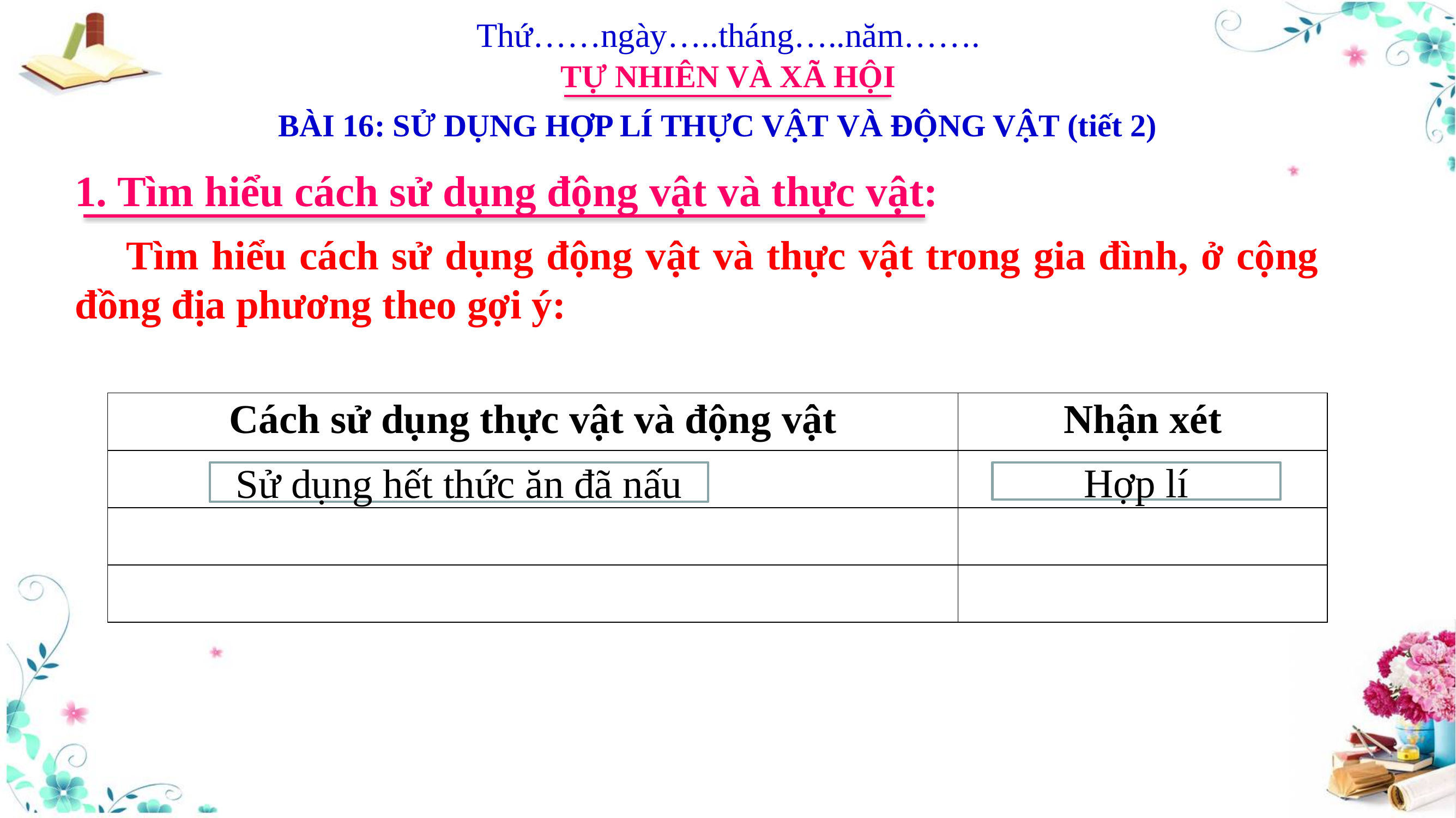

Thứ……ngày…..tháng…..năm…….
TỰ NHIÊN VÀ XÃ HỘI
BÀI 16: SỬ DỤNG HỢP LÍ THỰC VẬT VÀ ĐỘNG VẬT (tiết 2)
1. Tìm hiểu cách sử dụng động vật và thực vật:
    Tìm hiểu cách sử dụng động vật và thực vật trong gia đình, ở cộng đồng địa phương theo gợi ý:
| Cách sử dụng thực vật và động vật | Nhận xét |
| --- | --- |
|  |  |
|  |  |
|  |  |
Sử dụng hết thức ăn đã nấu
Hợp lí